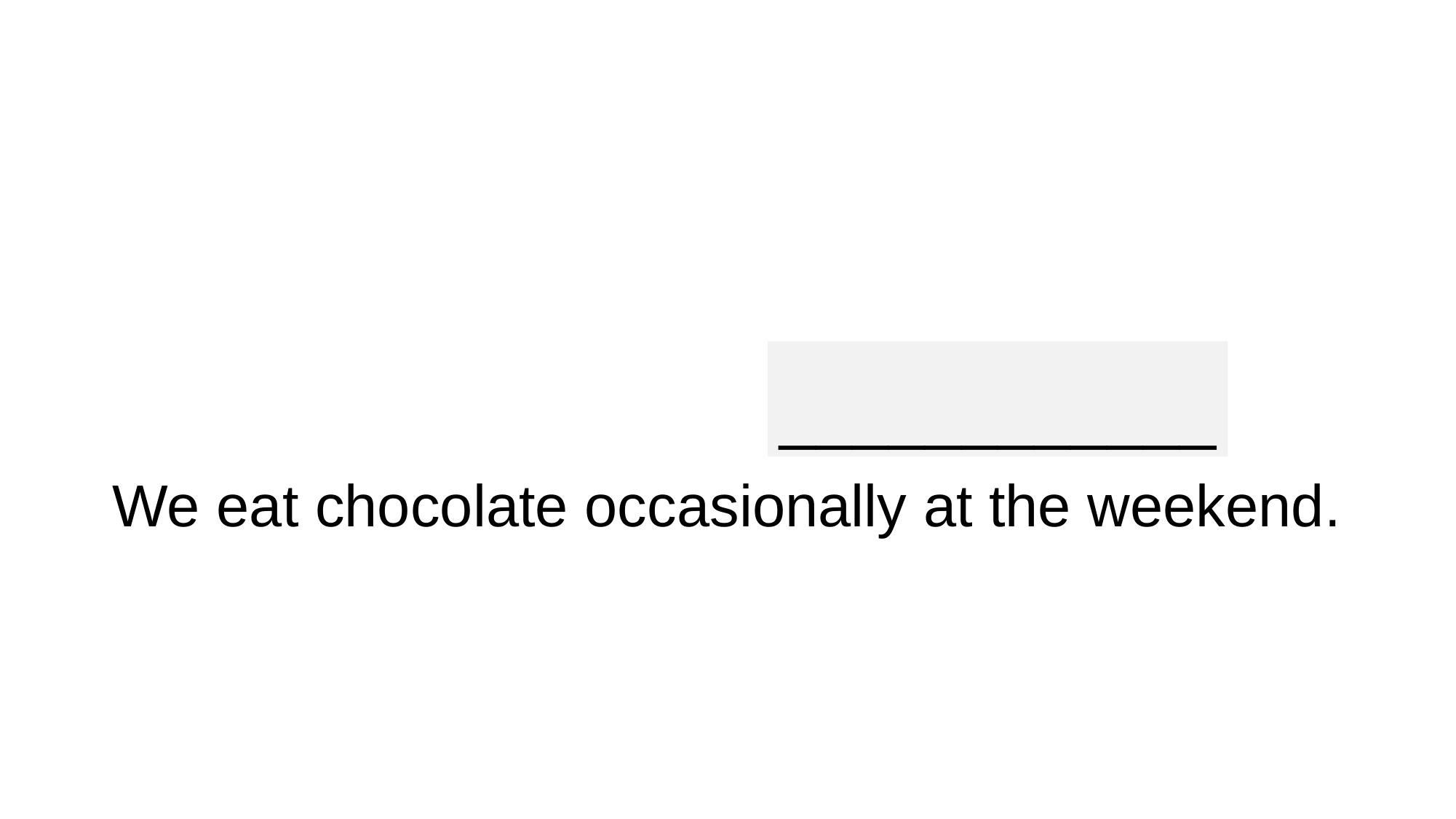

____________
# We eat chocolate occasionally at the weekend.